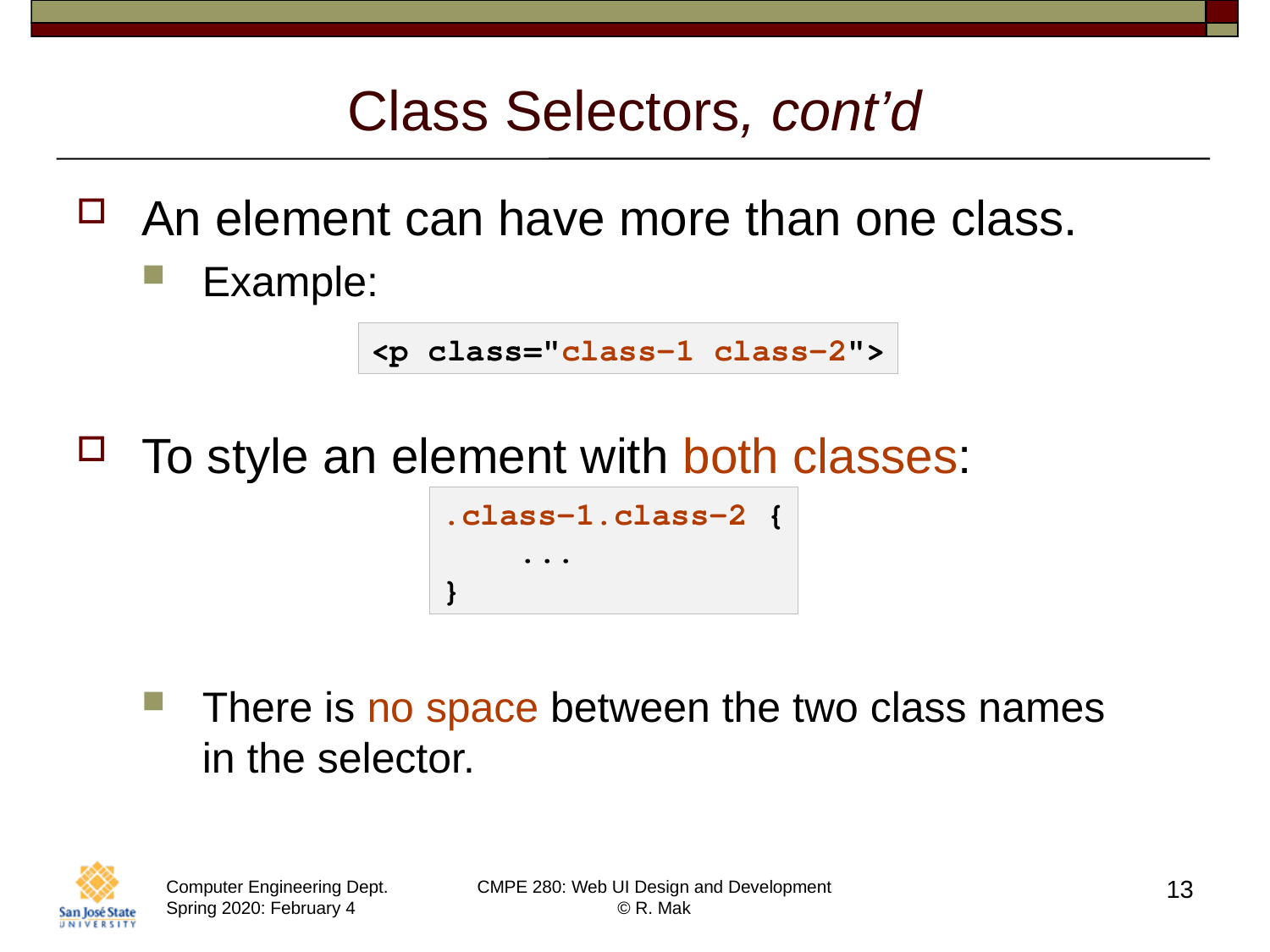

# Class Selectors, cont’d
An element can have more than one class.
Example:

To style an element with both classes:

There is no space between the two class names
in the selector.
<p class="class-1 class-2">
.class-1.class-2 {
    ...
}
13